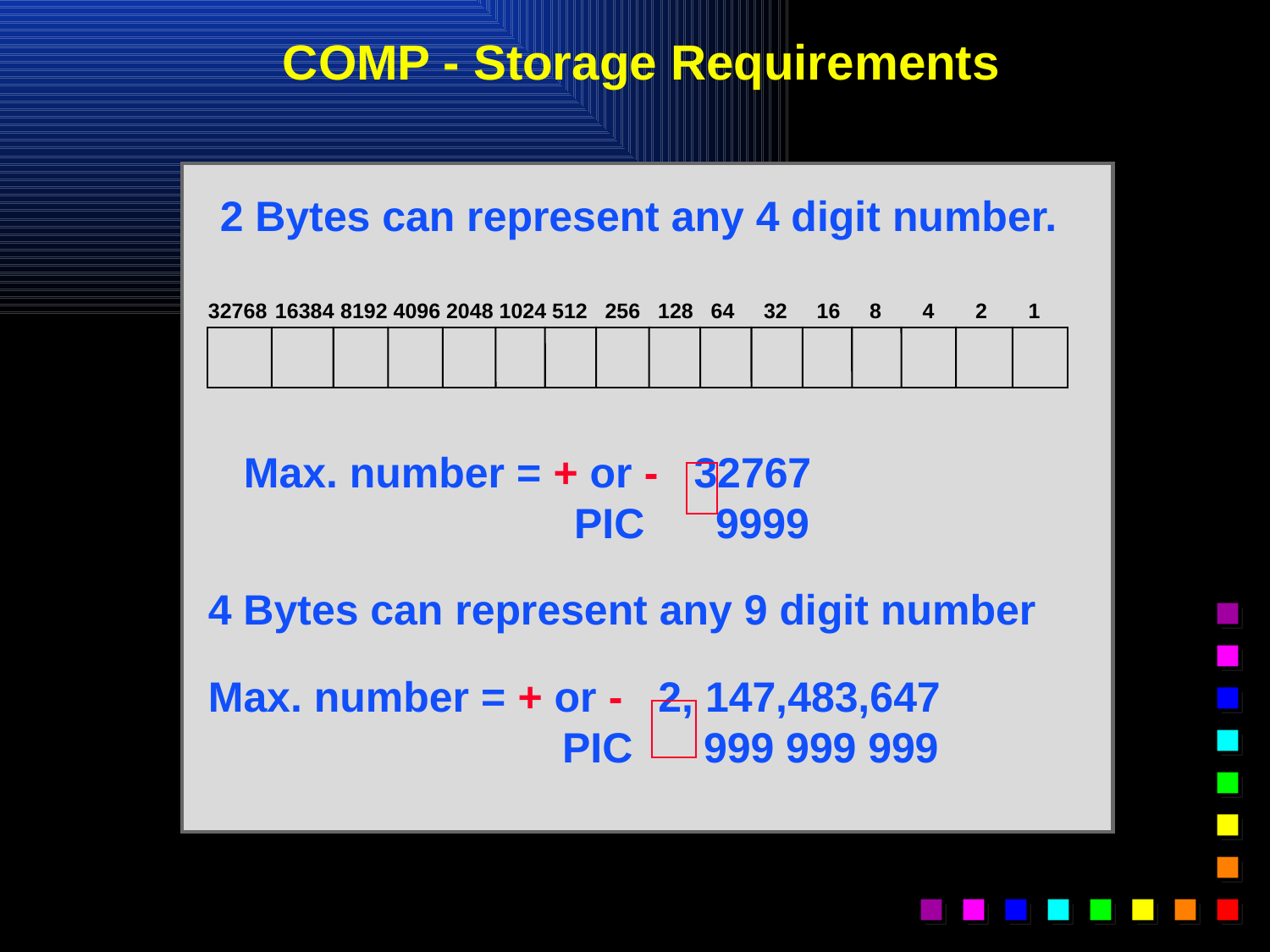

# COMP - Storage Requirements
 2 Bytes can represent any 4 digit number.

32768	16384	8192	4096	2048	1024	512	256	128	64	32	16	8	4	2	1

   Max. number = + or -   32767
                               PIC      9999
4 Bytes can represent any 9 digit number
Max. number = + or -   2, 147,483,647
                              PIC      999 999 999